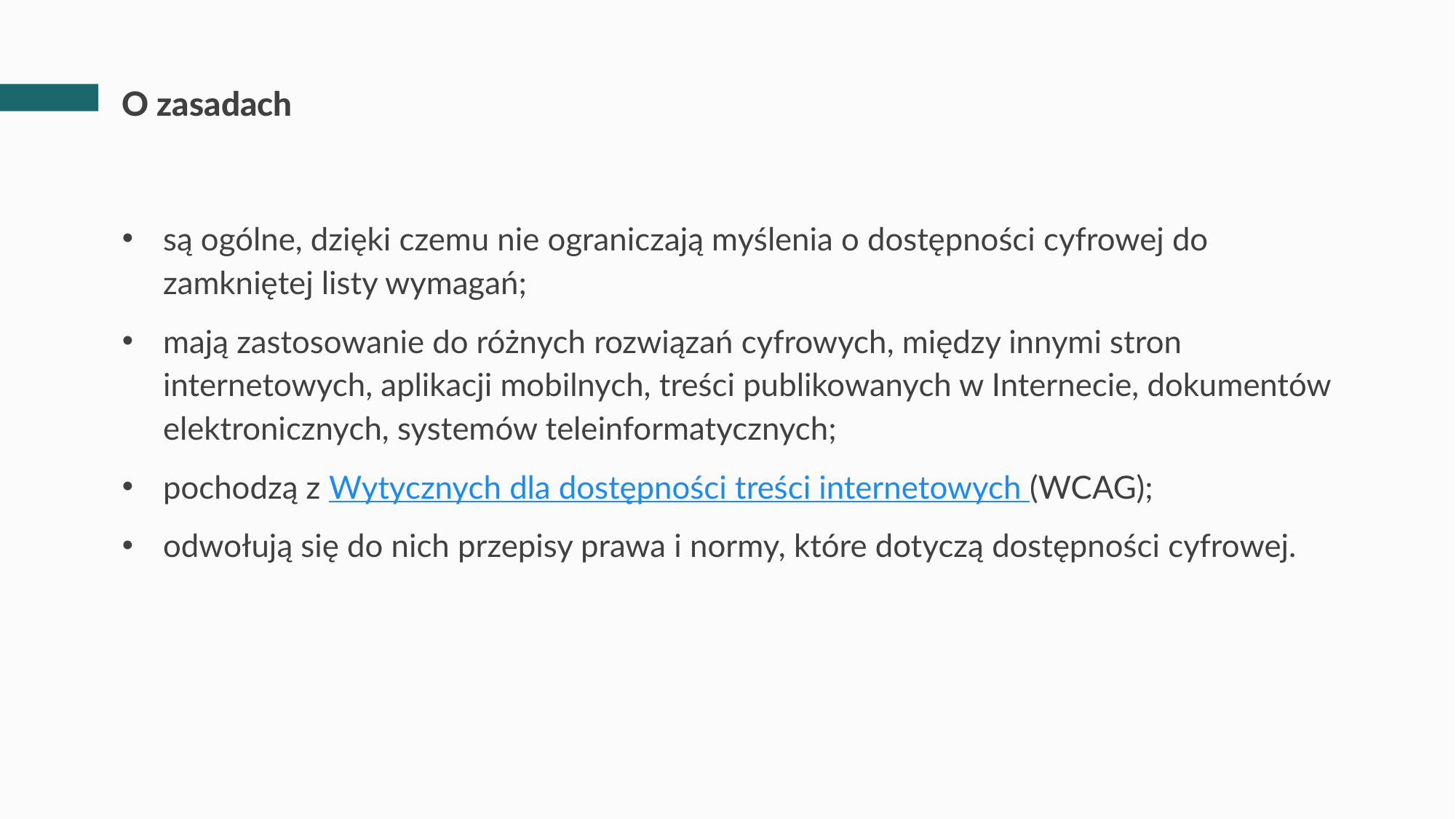

# O zasadach
są ogólne, dzięki czemu nie ograniczają myślenia o dostępności cyfrowej do zamkniętej listy wymagań;
mają zastosowanie do różnych rozwiązań cyfrowych, między innymi stron internetowych, aplikacji mobilnych, treści publikowanych w Internecie, dokumentów elektronicznych, systemów teleinformatycznych;
pochodzą z Wytycznych dla dostępności treści internetowych (WCAG);
odwołują się do nich przepisy prawa i normy, które dotyczą dostępności cyfrowej.